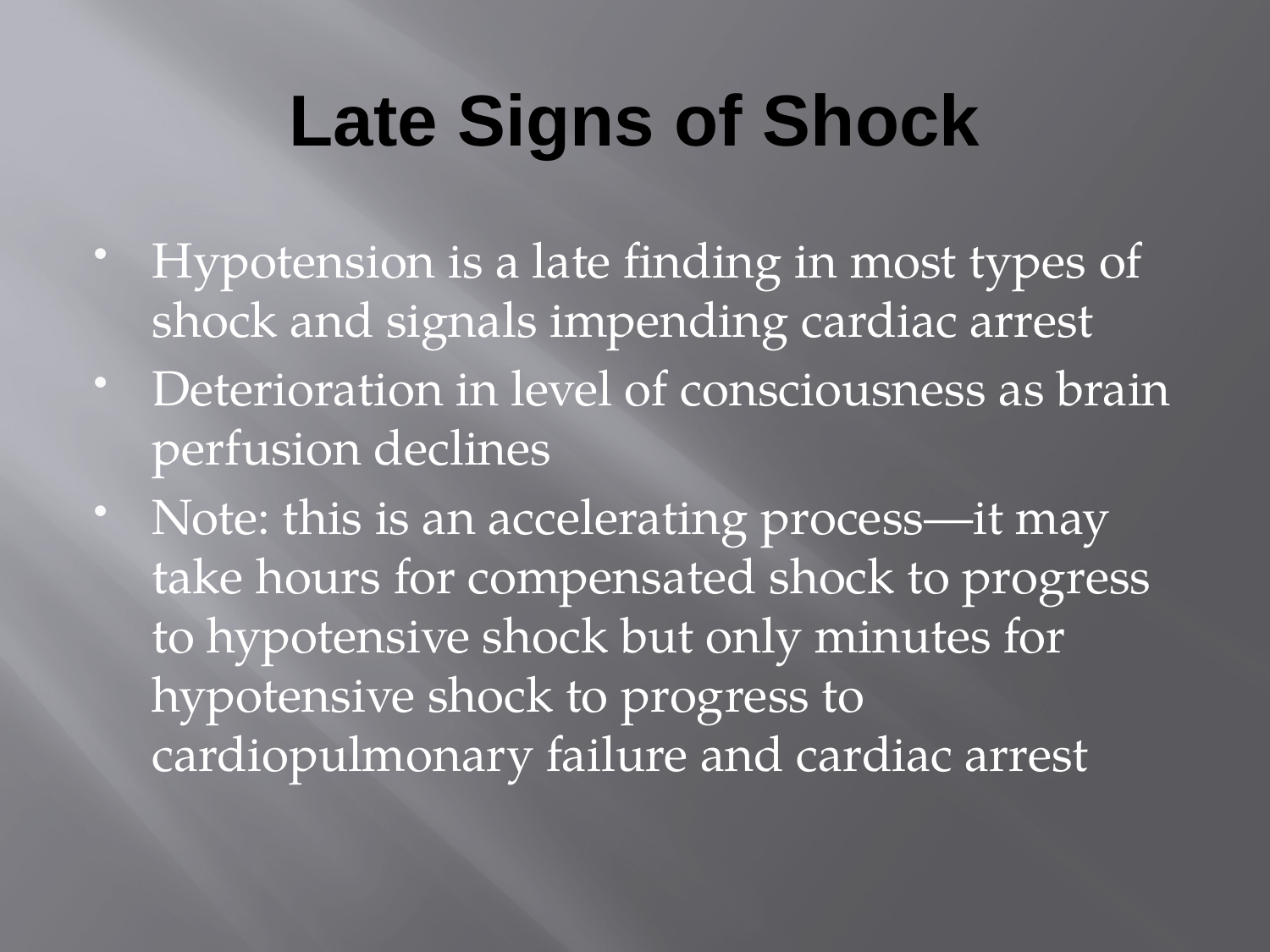

# Late Signs of Shock
Hypotension is a late finding in most types of shock and signals impending cardiac arrest
Deterioration in level of consciousness as brain perfusion declines
Note: this is an accelerating process—it may take hours for compensated shock to progress to hypotensive shock but only minutes for hypotensive shock to progress to cardiopulmonary failure and cardiac arrest